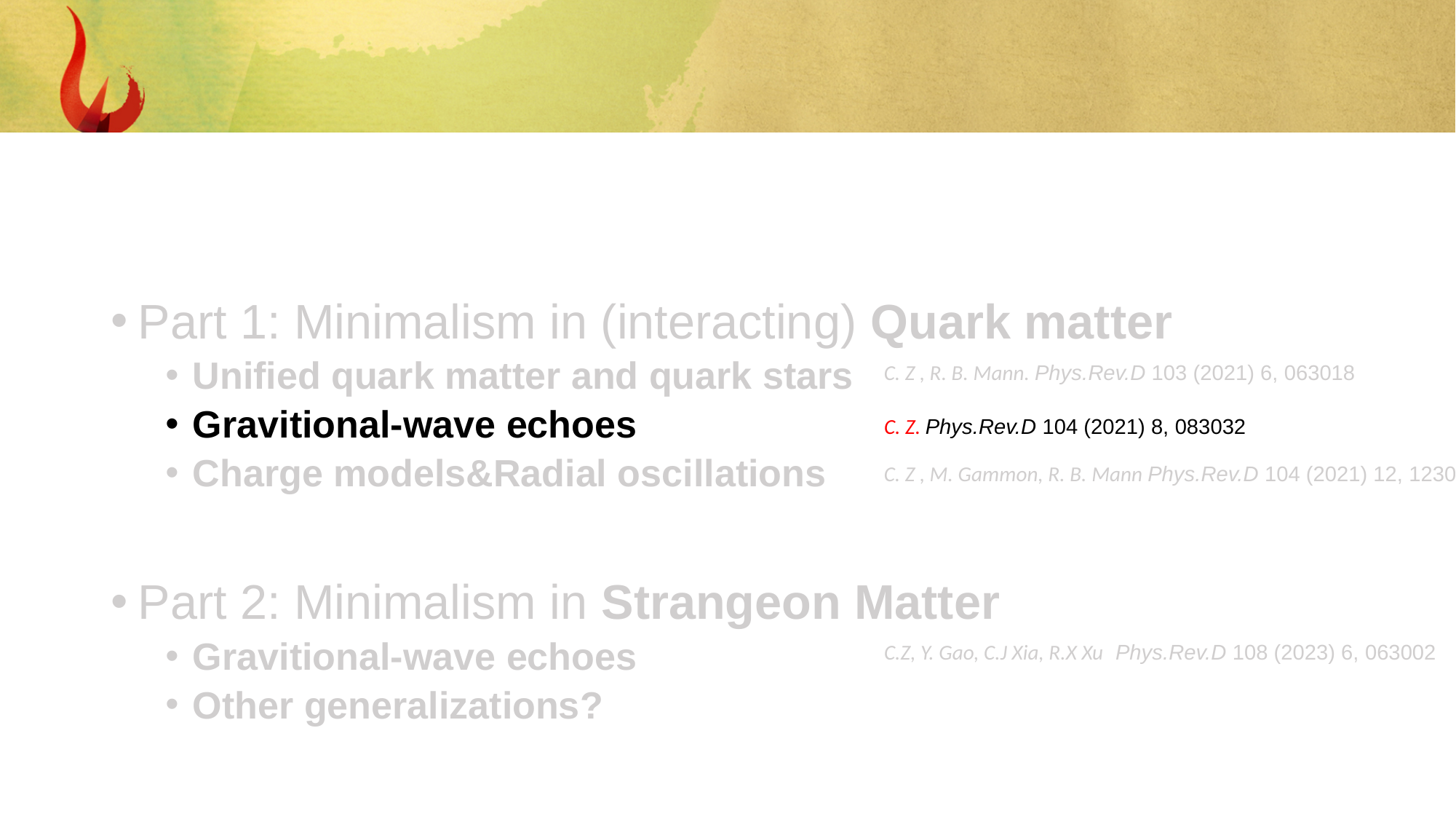

#
18

Part 1: Minimalism in (interacting) Quark matter
Unified quark matter and quark stars
Gravitional-wave echoes
Charge models&Radial oscillations

Part 2: Minimalism in Strangeon Matter
Gravitional-wave echoes
Other generalizations?

C. Z , R. B. Mann. Phys.Rev.D 103 (2021) 6, 063018

C. Z. Phys.Rev.D 104 (2021) 8, 083032
C. Z , M. Gammon, R. B. Mann Phys.Rev.D 104 (2021) 12, 123007
C.Z, Y. Gao, C.J Xia, R.X Xu  Phys.Rev.D 108 (2023) 6, 063002